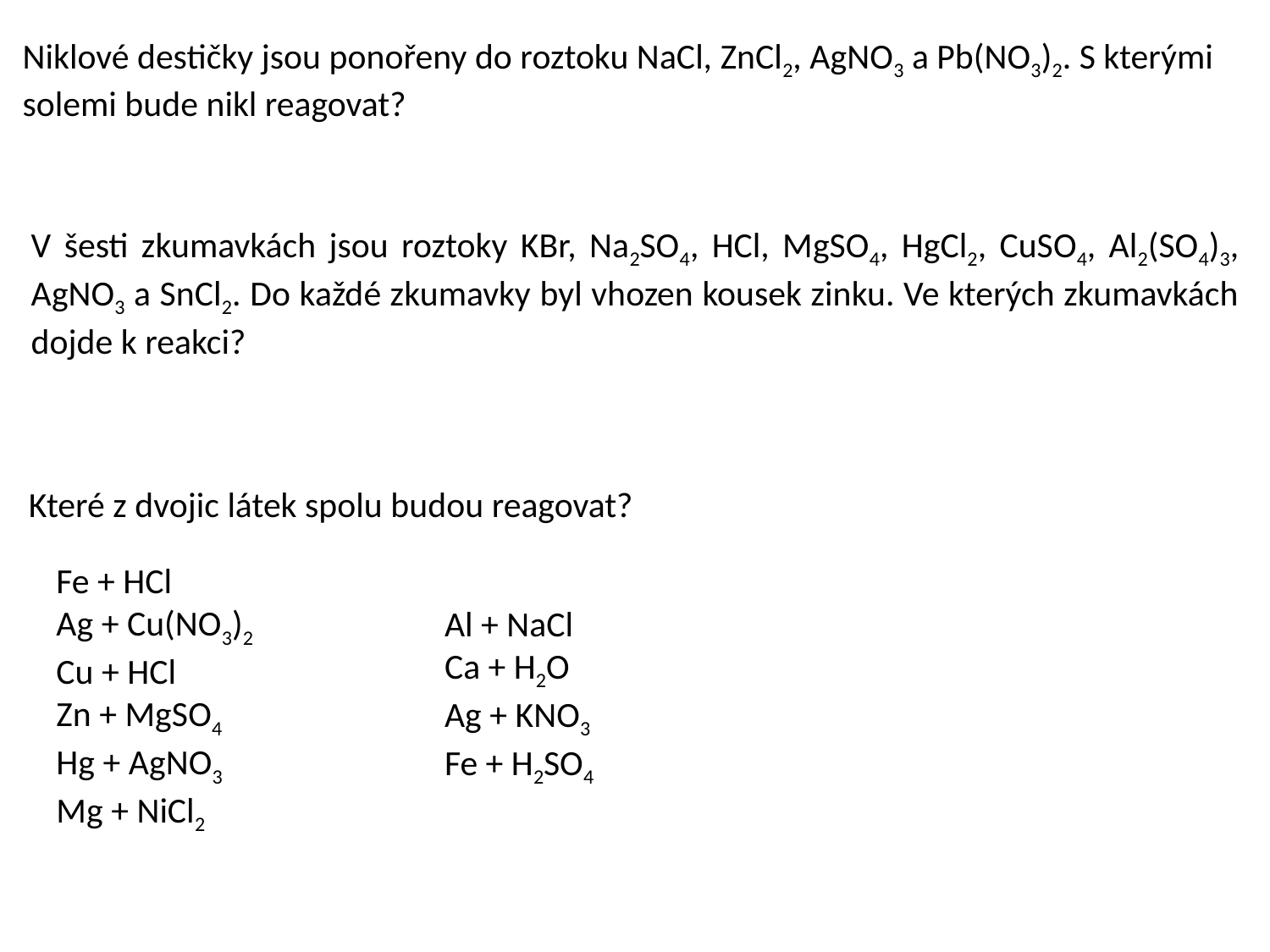

Niklové destičky jsou ponořeny do roztoku NaCl, ZnCl2, AgNO3 a Pb(NO3)2. S kterými solemi bude nikl reagovat?
V šesti zkumavkách jsou roztoky KBr, Na2SO4, HCl, MgSO4, HgCl2, CuSO4, Al2(SO4)3, AgNO3 a SnCl2. Do každé zkumavky byl vhozen kousek zinku. Ve kterých zkumavkách dojde k reakci?
Které z dvojic látek spolu budou reagovat?
Fe + HCl
Ag + Cu(NO3)2
Cu + HCl
Zn + MgSO4
Hg + AgNO3
Mg + NiCl2
Al + NaCl
Ca + H2O
Ag + KNO3
Fe + H2SO4